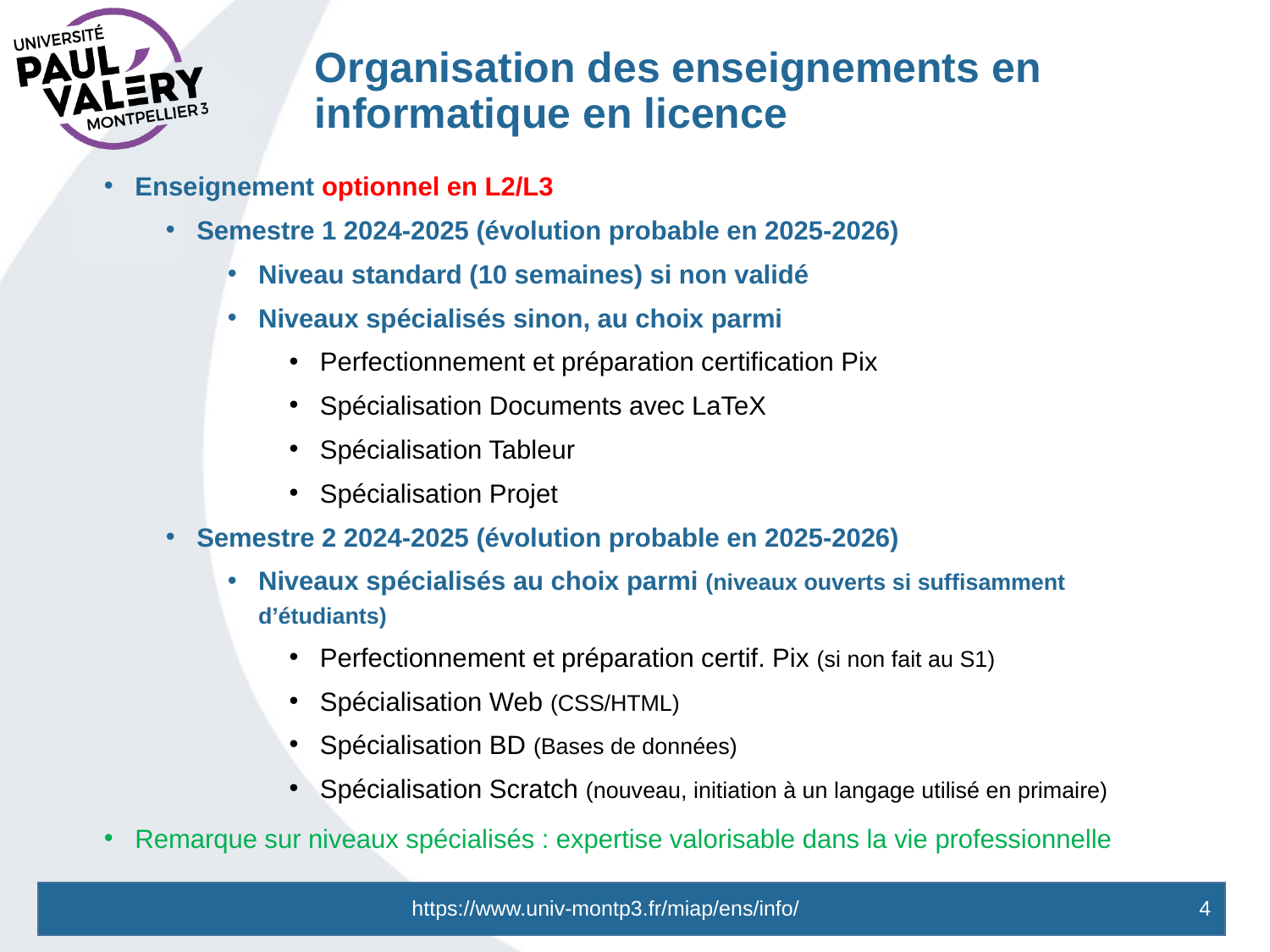

# Organisation des enseignements en informatique en licence
Enseignement optionnel en L2/L3
Semestre 1 2024-2025 (évolution probable en 2025-2026)
Niveau standard (10 semaines) si non validé
Niveaux spécialisés sinon, au choix parmi
Perfectionnement et préparation certification Pix
Spécialisation Documents avec LaTeX
Spécialisation Tableur
Spécialisation Projet
Semestre 2 2024-2025 (évolution probable en 2025-2026)
Niveaux spécialisés au choix parmi (niveaux ouverts si suffisamment d’étudiants)
Perfectionnement et préparation certif. Pix (si non fait au S1)
Spécialisation Web (CSS/HTML)
Spécialisation BD (Bases de données)
Spécialisation Scratch (nouveau, initiation à un langage utilisé en primaire)
Remarque sur niveaux spécialisés : expertise valorisable dans la vie professionnelle
https://www.univ-montp3.fr/miap/ens/info/
4